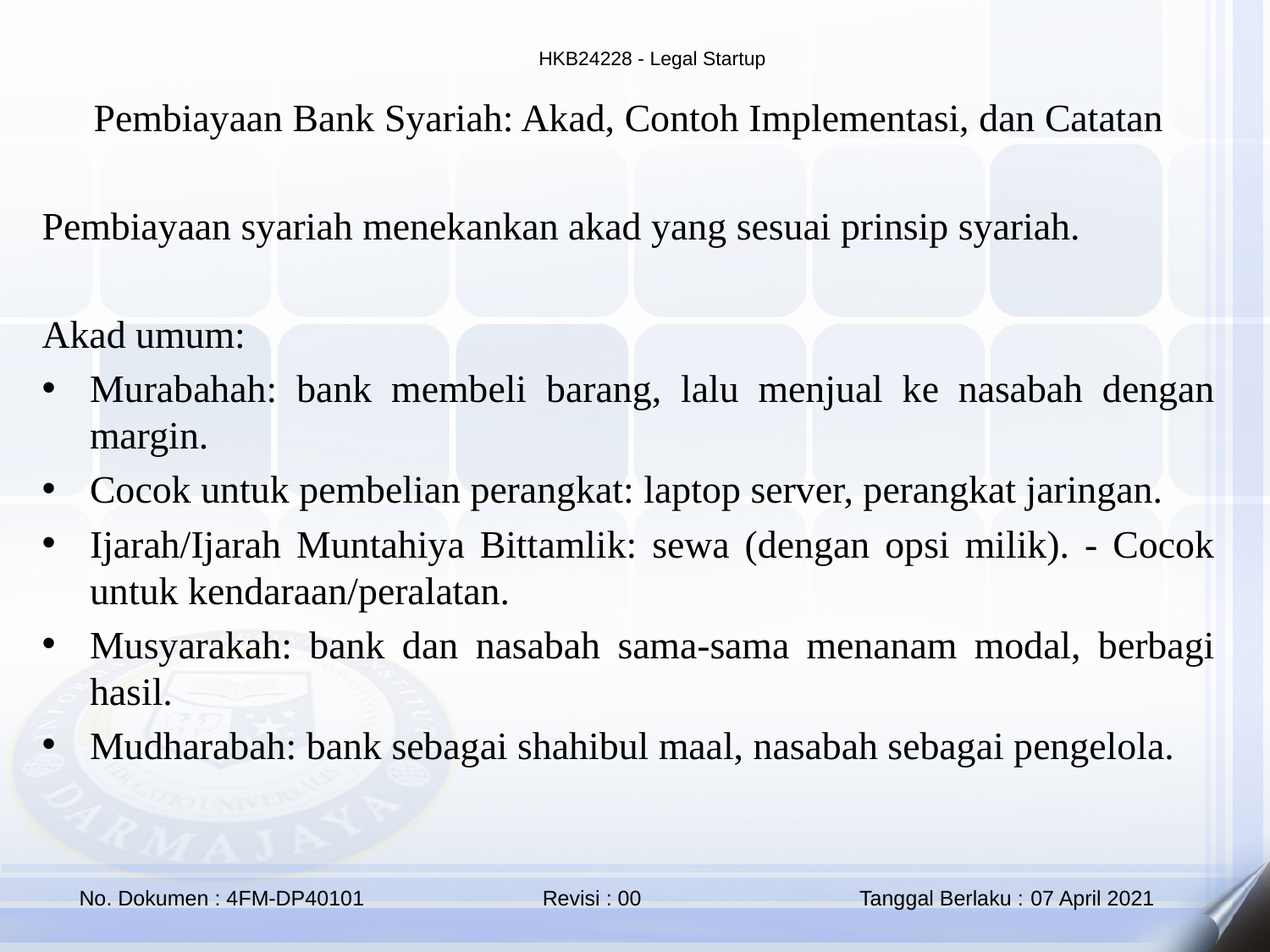

Pembiayaan Bank Syariah: Akad, Contoh Implementasi, dan Catatan

Pembiayaan syariah menekankan akad yang sesuai prinsip syariah.

Akad umum:
Murabahah: bank membeli barang, lalu menjual ke nasabah dengan margin.
Cocok untuk pembelian perangkat: laptop server, perangkat jaringan.
Ijarah/Ijarah Muntahiya Bittamlik: sewa (dengan opsi milik). - Cocok untuk kendaraan/peralatan.
Musyarakah: bank dan nasabah sama-sama menanam modal, berbagi hasil.
Mudharabah: bank sebagai shahibul maal, nasabah sebagai pengelola.